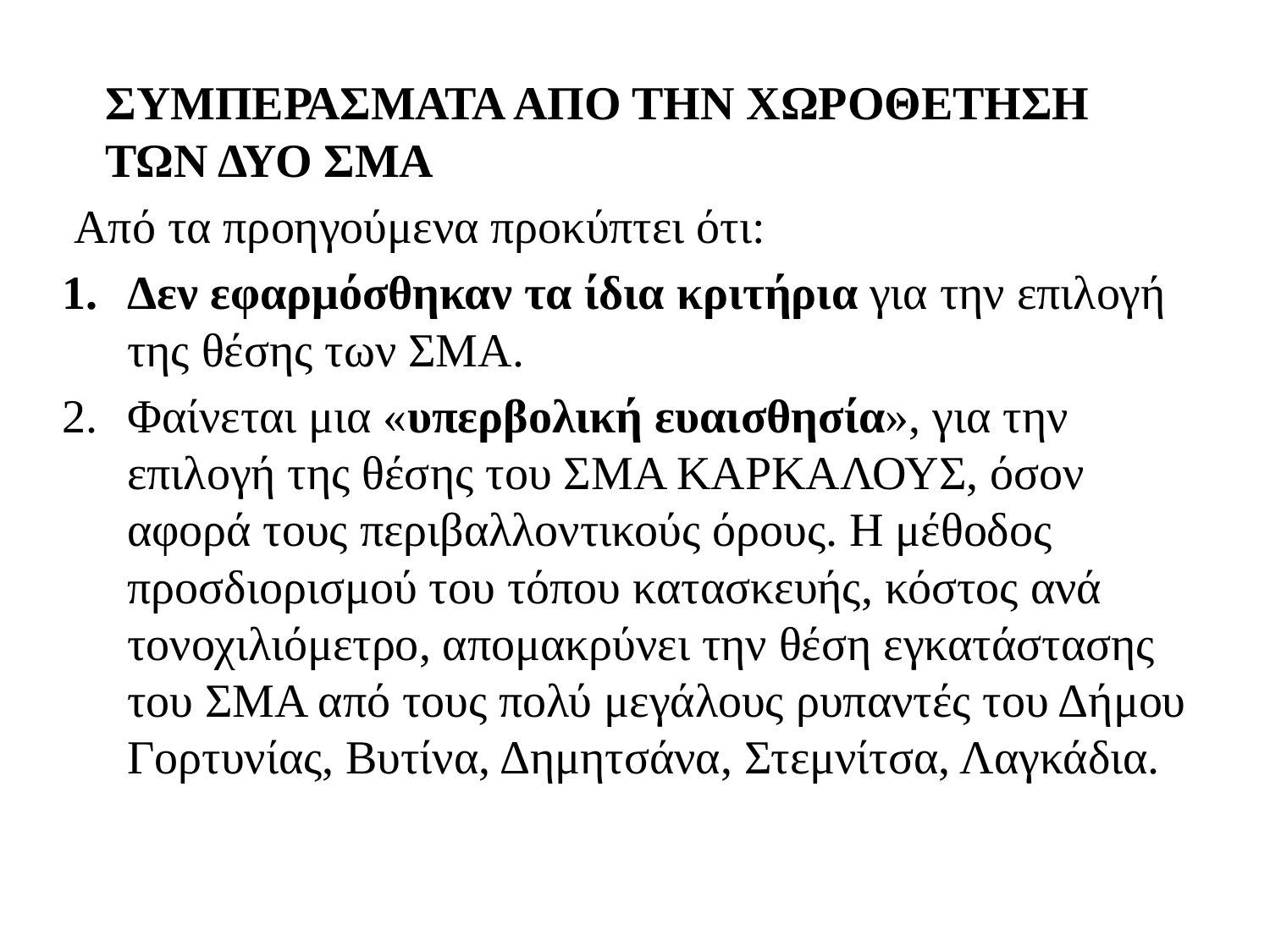

ΣΥΜΠΕΡΑΣΜΑΤΑ ΑΠΟ ΤΗΝ ΧΩΡΟΘΕΤΗΣΗ ΤΩΝ ΔΥΟ ΣΜΑ
 Από τα προηγούμενα προκύπτει ότι:
Δεν εφαρμόσθηκαν τα ίδια κριτήρια για την επιλογή της θέσης των ΣΜΑ.
Φαίνεται μια «υπερβολική ευαισθησία», για την επιλογή της θέσης του ΣΜΑ ΚΑΡΚΑΛΟΥΣ, όσον αφορά τους περιβαλλοντικούς όρους. Η μέθοδος προσδιορισμού του τόπου κατασκευής, κόστος ανά τονοχιλιόμετρο, απομακρύνει την θέση εγκατάστασης του ΣΜΑ από τους πολύ μεγάλους ρυπαντές του Δήμου Γορτυνίας, Βυτίνα, Δημητσάνα, Στεμνίτσα, Λαγκάδια.